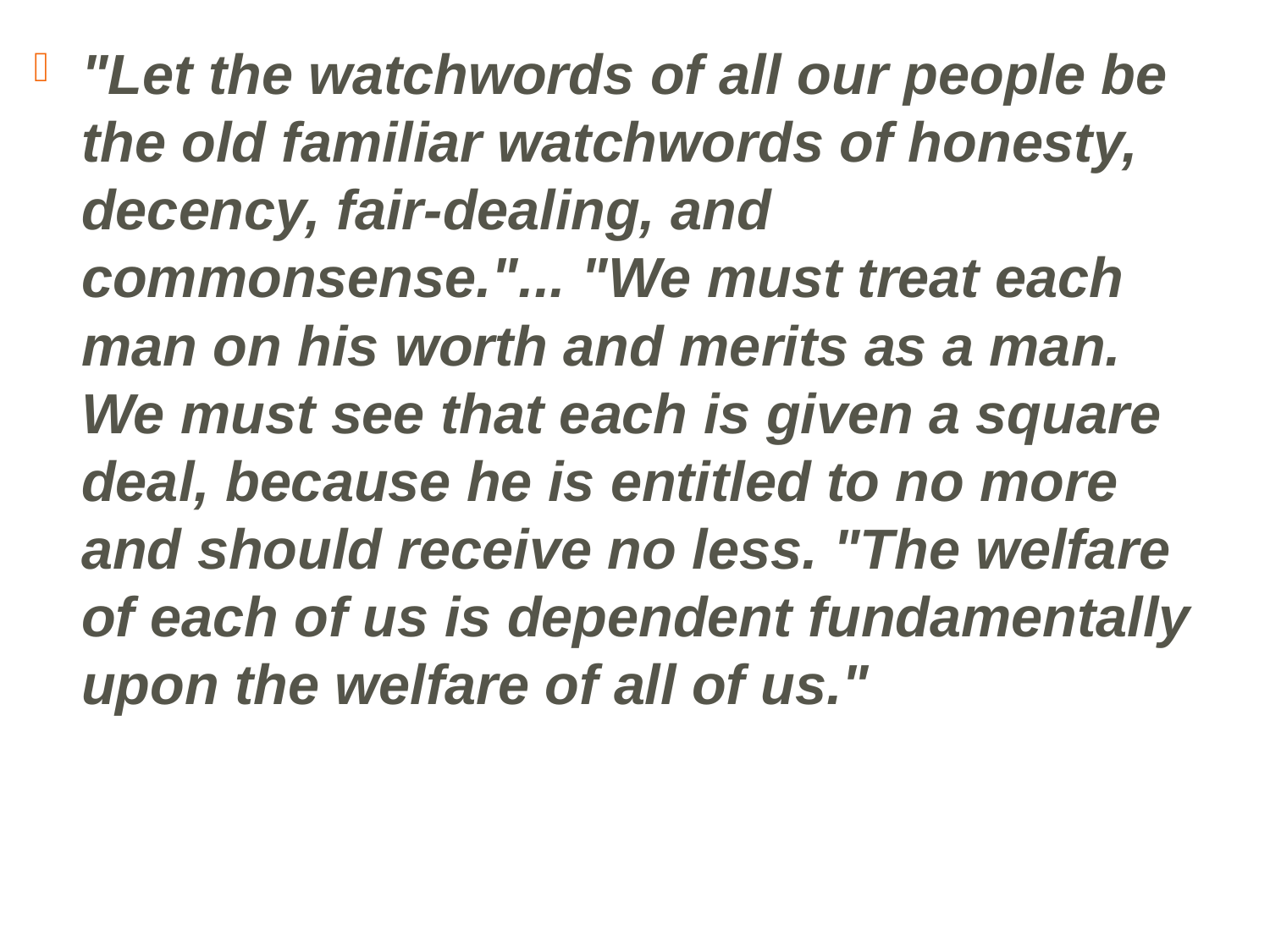

"Let the watchwords of all our people be the old familiar watchwords of honesty, decency, fair-dealing, and commonsense."... "We must treat each man on his worth and merits as a man. We must see that each is given a square deal, because he is entitled to no more and should receive no less. "The welfare of each of us is dependent fundamentally upon the welfare of all of us."